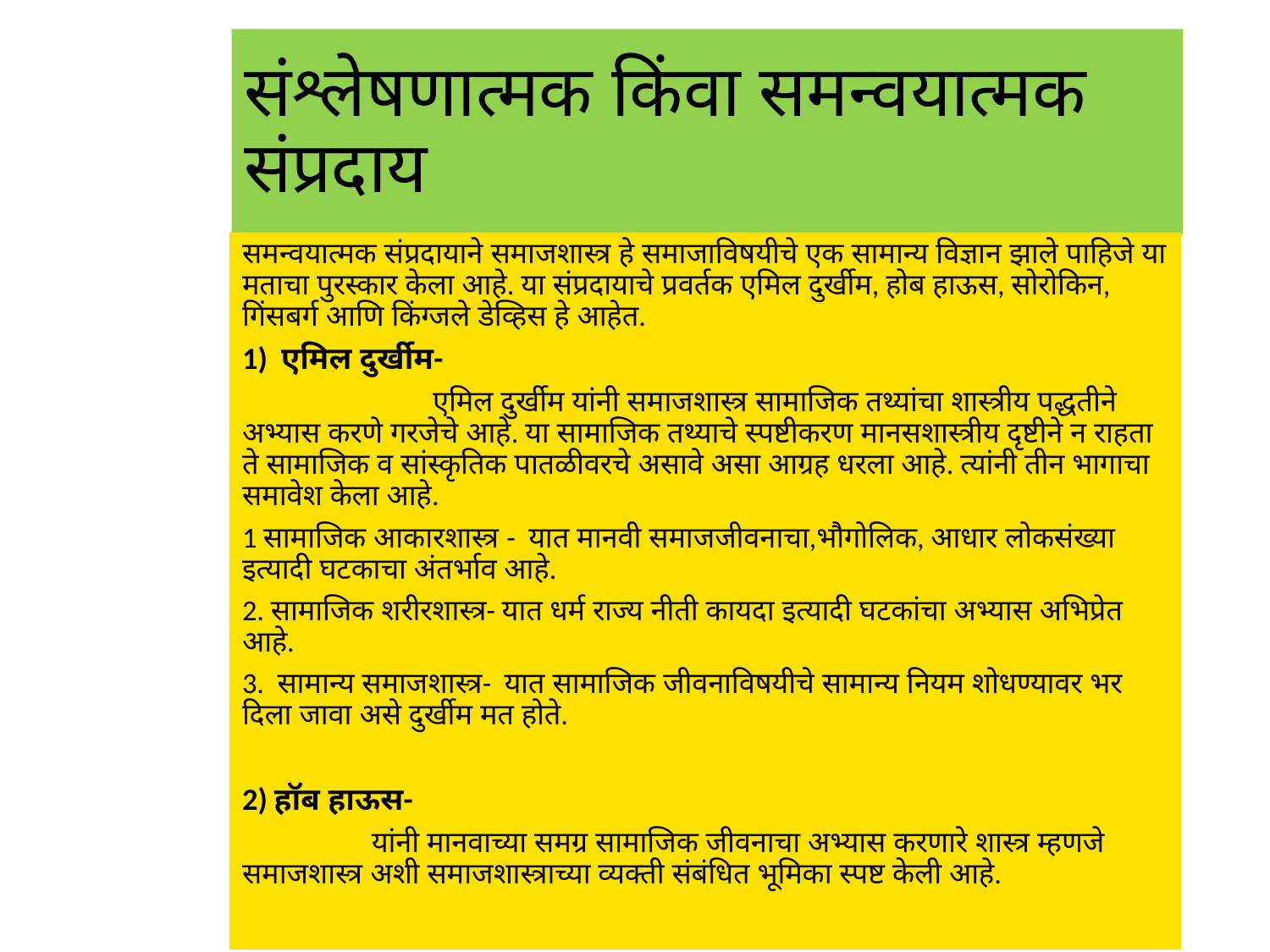

# संश्लेषणात्मक किंवा समन्वयात्मक संप्रदाय
समन्वयात्मक संप्रदायाने समाजशास्त्र हे समाजाविषयीचे एक सामान्य विज्ञान झाले पाहिजे या मताचा पुरस्कार केला आहे. या संप्रदायाचे प्रवर्तक एमिल दुर्खीम, होब हाऊस, सोरोकिन, गिंसबर्ग आणि किंग्जले डेव्हिस हे आहेत.
1)  एमिल दुर्खीम-
                         एमिल दुर्खीम यांनी समाजशास्त्र सामाजिक तथ्यांचा शास्त्रीय पद्धतीने अभ्यास करणे गरजेचे आहे. या सामाजिक तथ्याचे स्पष्टीकरण मानसशास्त्रीय दृष्टीने न राहता ते सामाजिक व सांस्कृतिक पातळीवरचे असावे असा आग्रह धरला आहे. त्यांनी तीन भागाचा समावेश केला आहे.
1 सामाजिक आकारशास्त्र -  यात मानवी समाजजीवनाचा,भौगोलिक, आधार लोकसंख्या इत्यादी घटकाचा अंतर्भाव आहे.
2. सामाजिक शरीरशास्त्र- यात धर्म राज्य नीती कायदा इत्यादी घटकांचा अभ्यास अभिप्रेत आहे.
3.  सामान्य समाजशास्त्र-  यात सामाजिक जीवनाविषयीचे सामान्य नियम शोधण्यावर भर दिला जावा असे दुर्खीम मत होते.

2) हॉब हाऊस-
                 यांनी मानवाच्या समग्र सामाजिक जीवनाचा अभ्यास करणारे शास्त्र म्हणजे समाजशास्त्र अशी समाजशास्त्राच्या व्यक्ती संबंधित भूमिका स्पष्ट केली आहे.